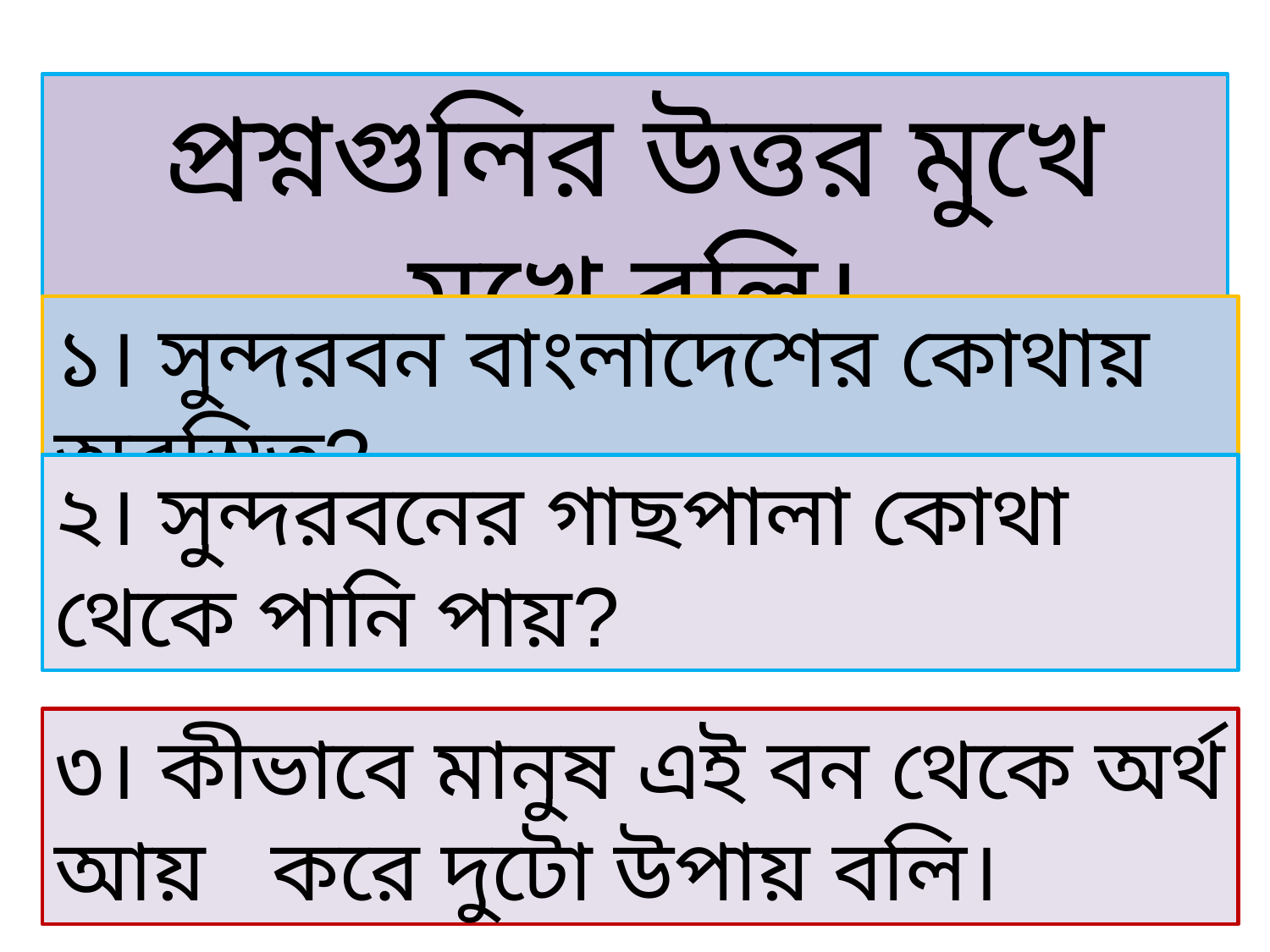

প্রশ্নগুলির উত্তর মুখে মুখে বলি।
১। সুন্দরবন বাংলাদেশের কোথায় অবস্থিত?
২। সুন্দরবনের গাছপালা কোথা থেকে পানি পায়?
৩। কীভাবে মানুষ এই বন থেকে অর্থ আয়   করে দুটো উপায় বলি।